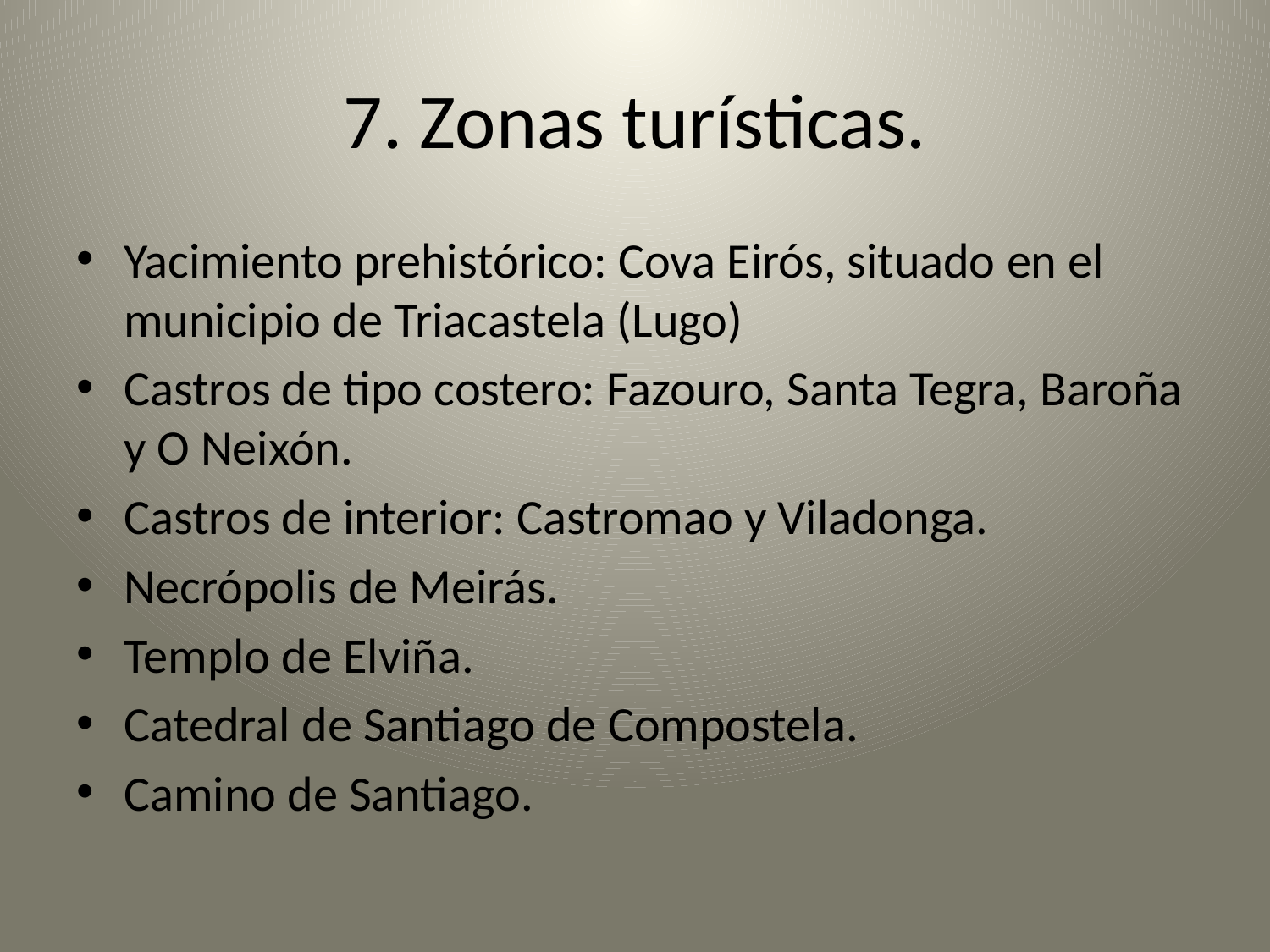

# 7. Zonas turísticas.
Yacimiento prehistórico: Cova Eirós, situado en el municipio de Triacastela (Lugo)
Castros de tipo costero: Fazouro, Santa Tegra, Baroña y O Neixón.
Castros de interior: Castromao y Viladonga.
Necrópolis de Meirás.
Templo de Elviña.
Catedral de Santiago de Compostela.
Camino de Santiago.